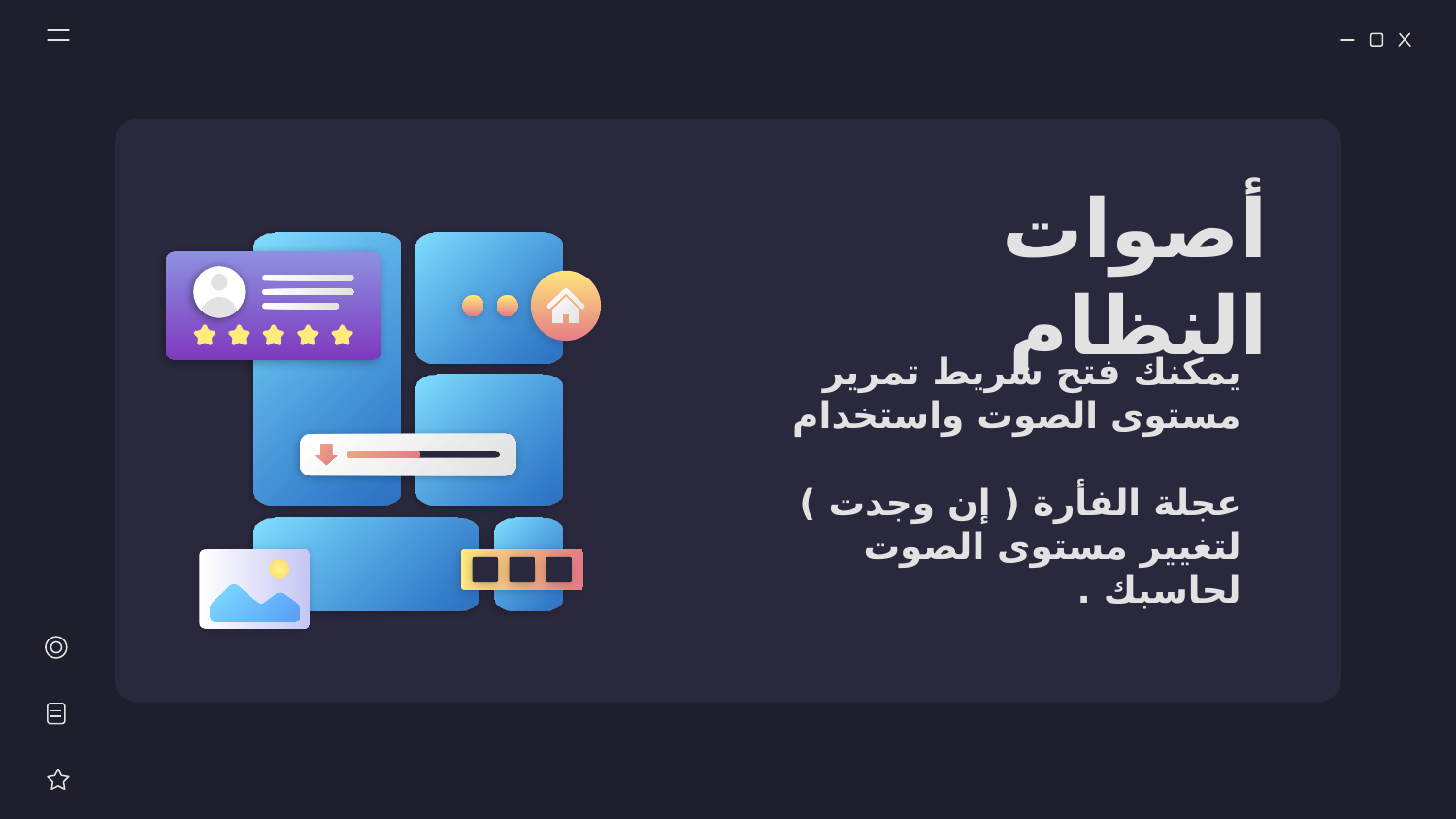

# أصوات النظام

يمكنك فتح شريط تمرير مستوى الصوت واستخدام

عجلة الفأرة ( إن وجدت ) لتغيير مستوى الصوت لحاسبك .